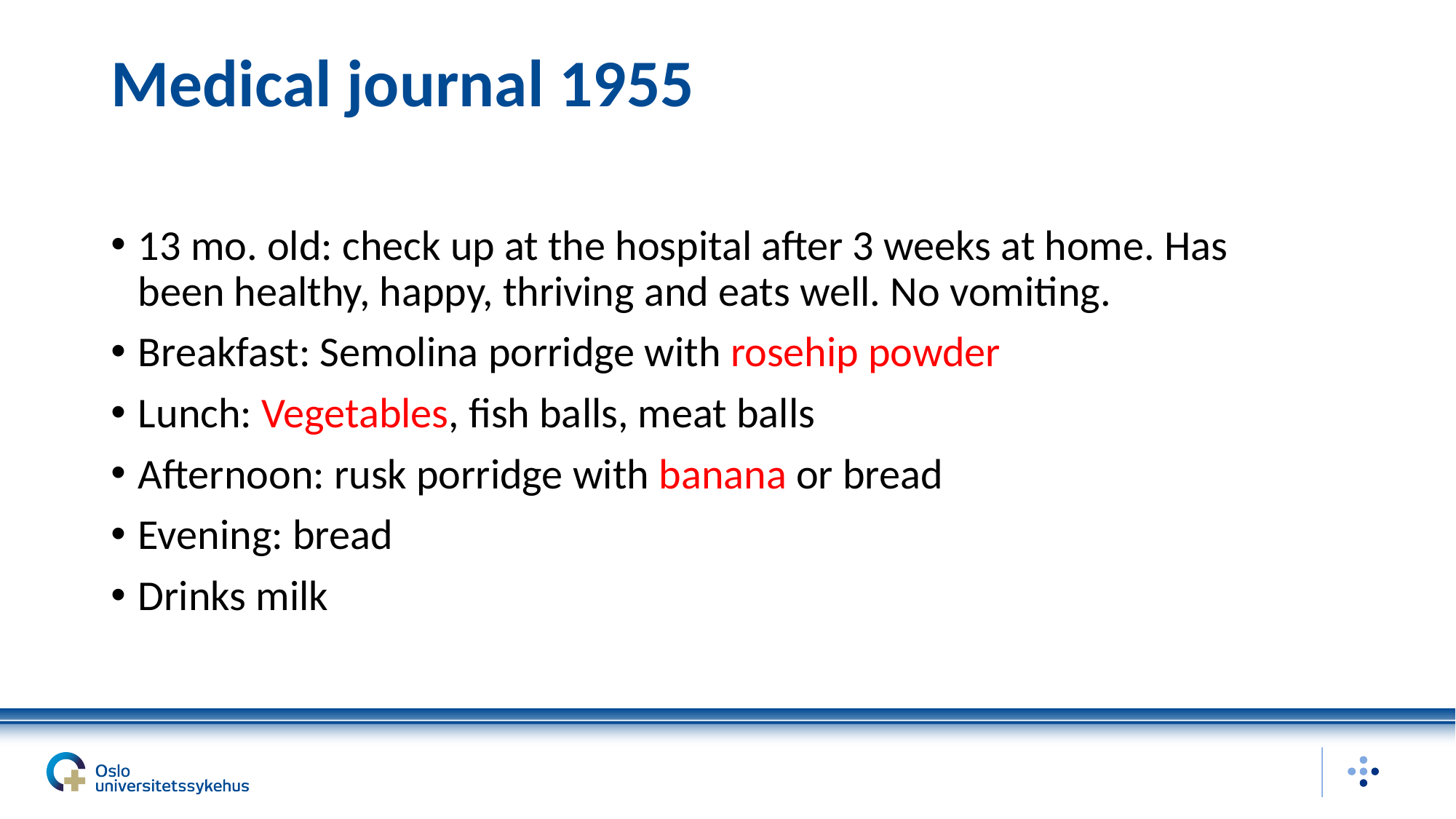

# Medical journal 1955
13 mo. old: check up at the hospital after 3 weeks at home. Has been healthy, happy, thriving and eats well. No vomiting.
Breakfast: Semolina porridge with rosehip powder
Lunch: Vegetables, fish balls, meat balls
Afternoon: rusk porridge with banana or bread
Evening: bread
Drinks milk